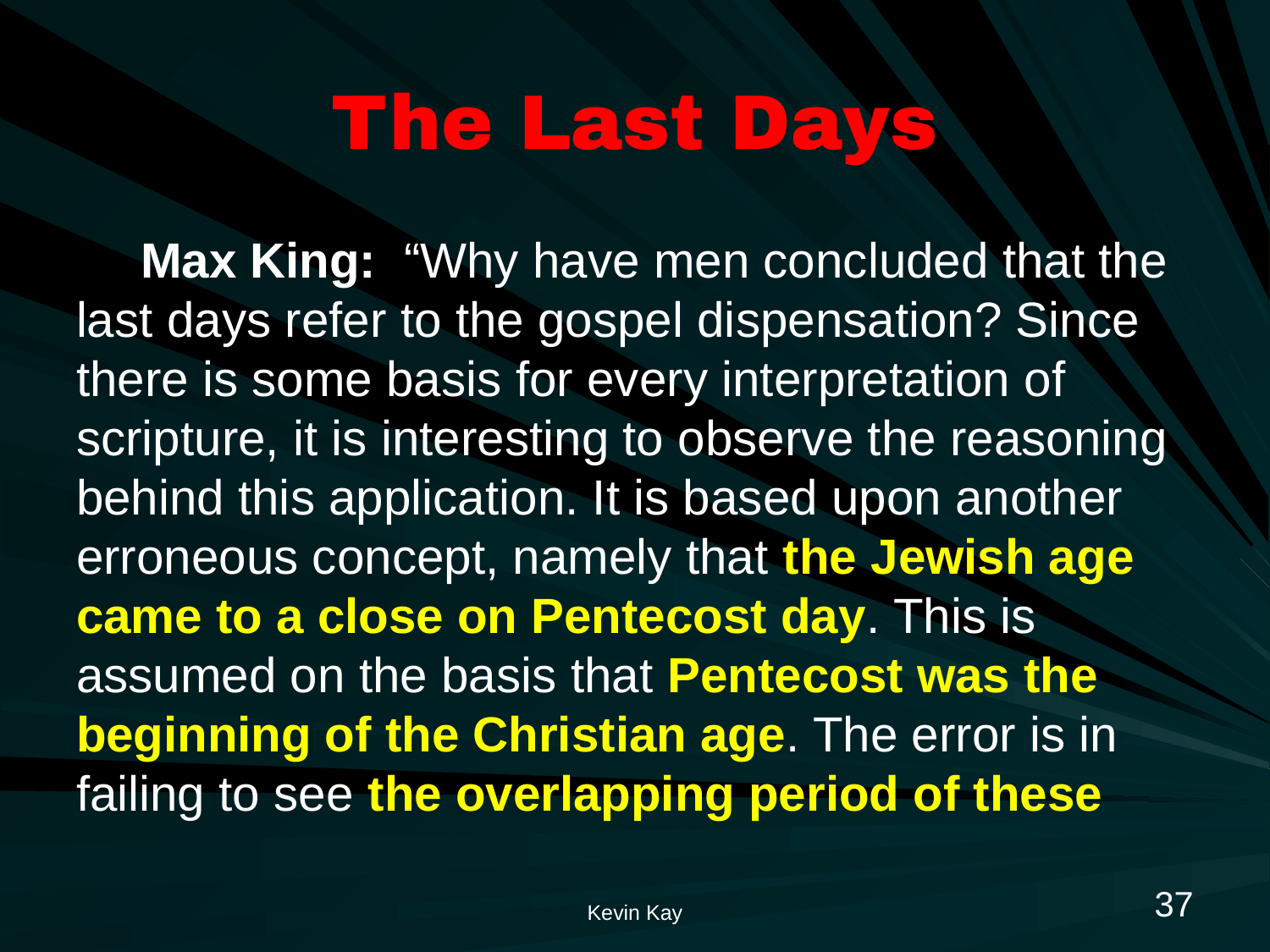

# The Last Days
Max King:  “Why have men concluded that the last days refer to the gospel dispensation? Since there is some basis for every interpretation of scripture, it is interesting to observe the reasoning behind this application. It is based upon another erroneous concept, namely that the Jewish age came to a close on Pentecost day. This is assumed on the basis that Pentecost was the beginning of the Christian age. The error is in failing to see the overlapping period of these
37
Kevin Kay